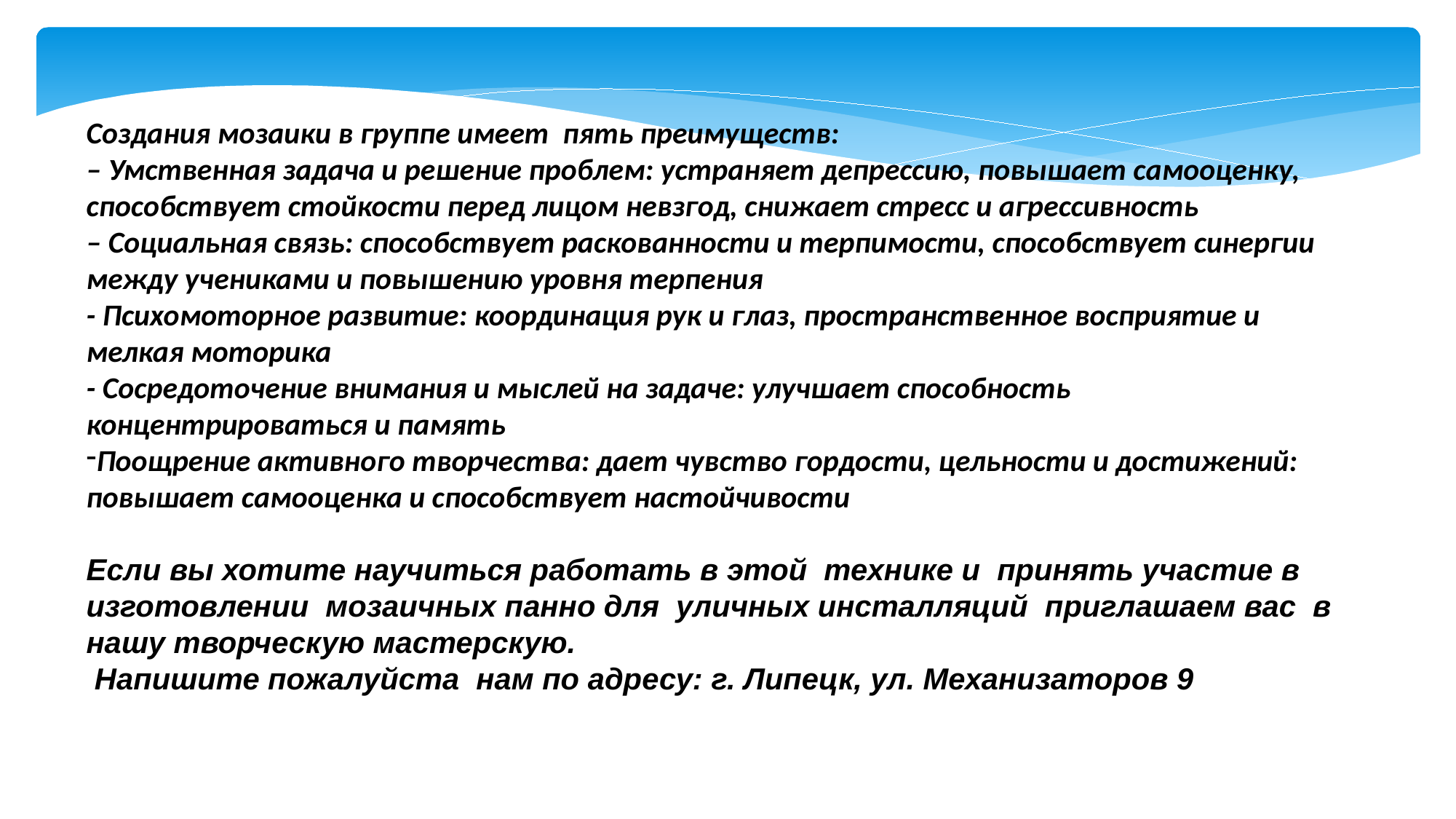

Создания мозаики в группе имеет  пять преимуществ:
– Умственная задача и решение проблем: устраняет депрессию, повышает самооценку, способствует стойкости перед лицом невзгод, снижает стресс и агрессивность
– Социальная связь: способствует раскованности и терпимости, способствует синергии между учениками и повышению уровня терпения
- Психомоторное развитие: координация рук и глаз, пространственное восприятие и мелкая моторика
- Сосредоточение внимания и мыслей на задаче: улучшает способность концентрироваться и память
Поощрение активного творчества: дает чувство гордости, цельности и достижений: повышает самооценка и способствует настойчивости

Если вы хотите научиться работать в этой  технике и  принять участие в  изготовлении  мозаичных панно для  уличных инсталляций  приглашаем вас  в нашу творческую мастерскую.
 Напишите пожалуйста  нам по адресу: г. Липецк, ул. Механизаторов 9